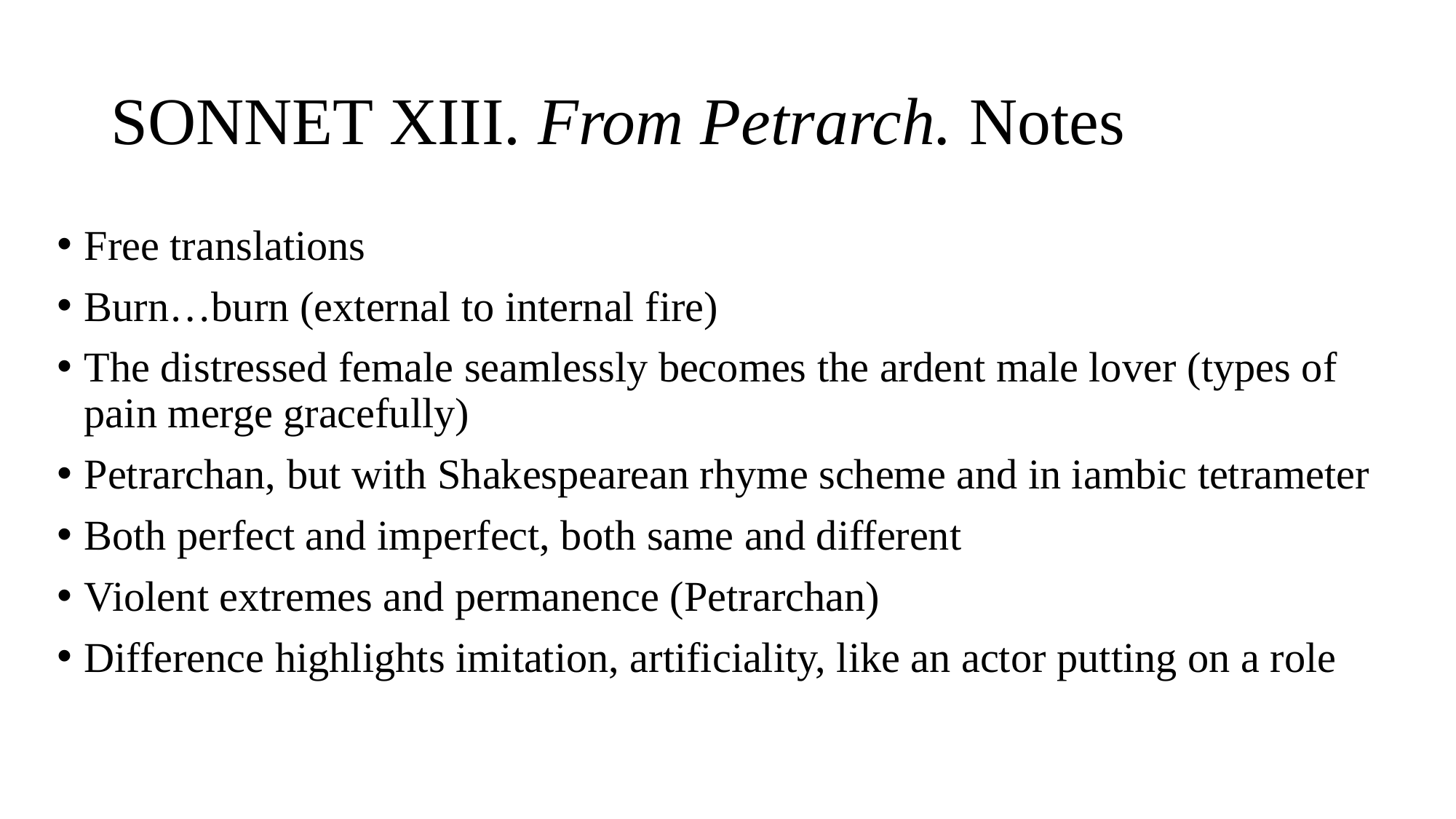

# SONNET XIII. From Petrarch. Notes
Free translations
Burn…burn (external to internal fire)
The distressed female seamlessly becomes the ardent male lover (types of pain merge gracefully)
Petrarchan, but with Shakespearean rhyme scheme and in iambic tetrameter
Both perfect and imperfect, both same and different
Violent extremes and permanence (Petrarchan)
Difference highlights imitation, artificiality, like an actor putting on a role